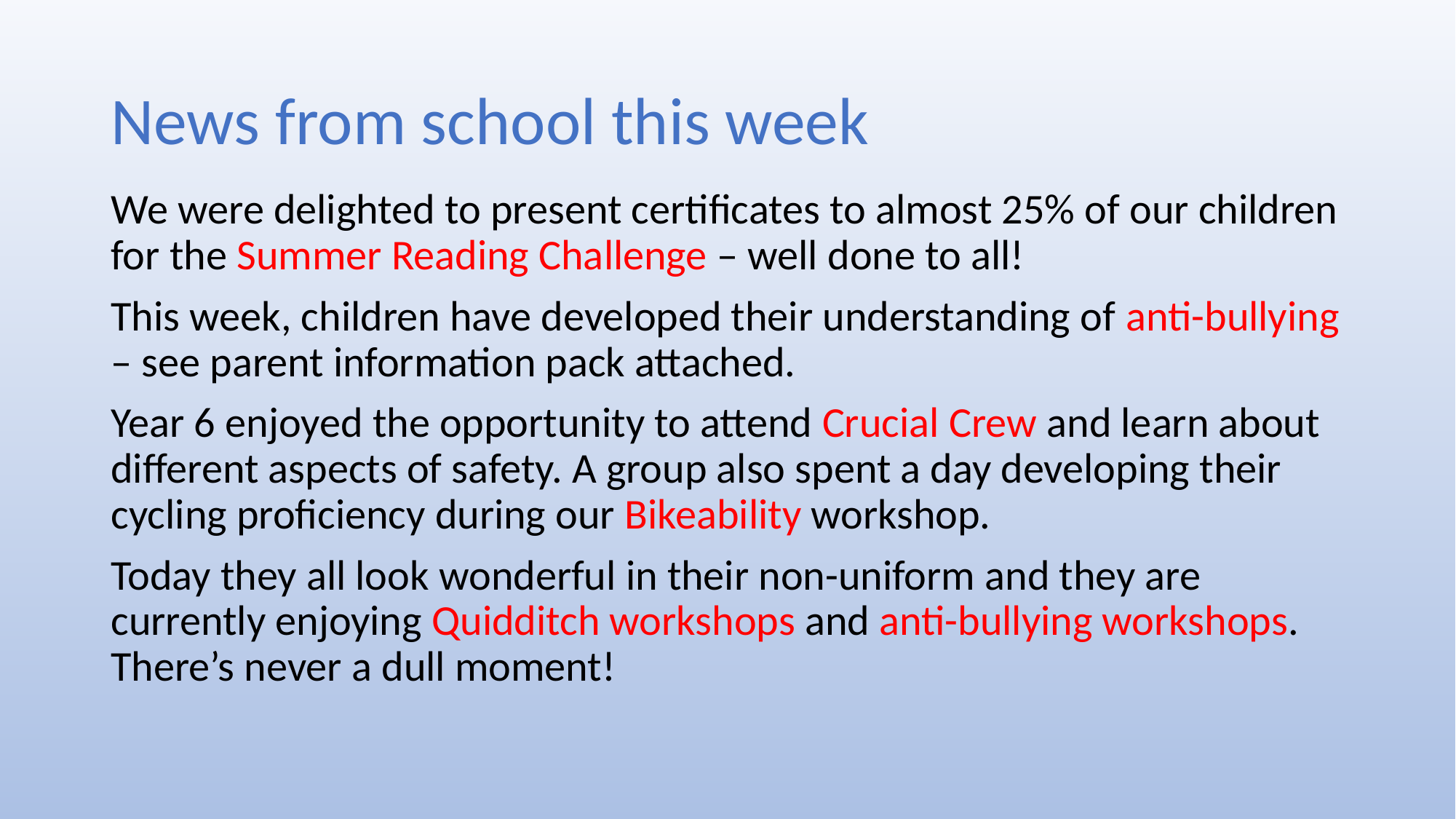

# News from school this week
We were delighted to present certificates to almost 25% of our children for the Summer Reading Challenge – well done to all!
This week, children have developed their understanding of anti-bullying – see parent information pack attached.
Year 6 enjoyed the opportunity to attend Crucial Crew and learn about different aspects of safety. A group also spent a day developing their cycling proficiency during our Bikeability workshop.
Today they all look wonderful in their non-uniform and they are currently enjoying Quidditch workshops and anti-bullying workshops. There’s never a dull moment!